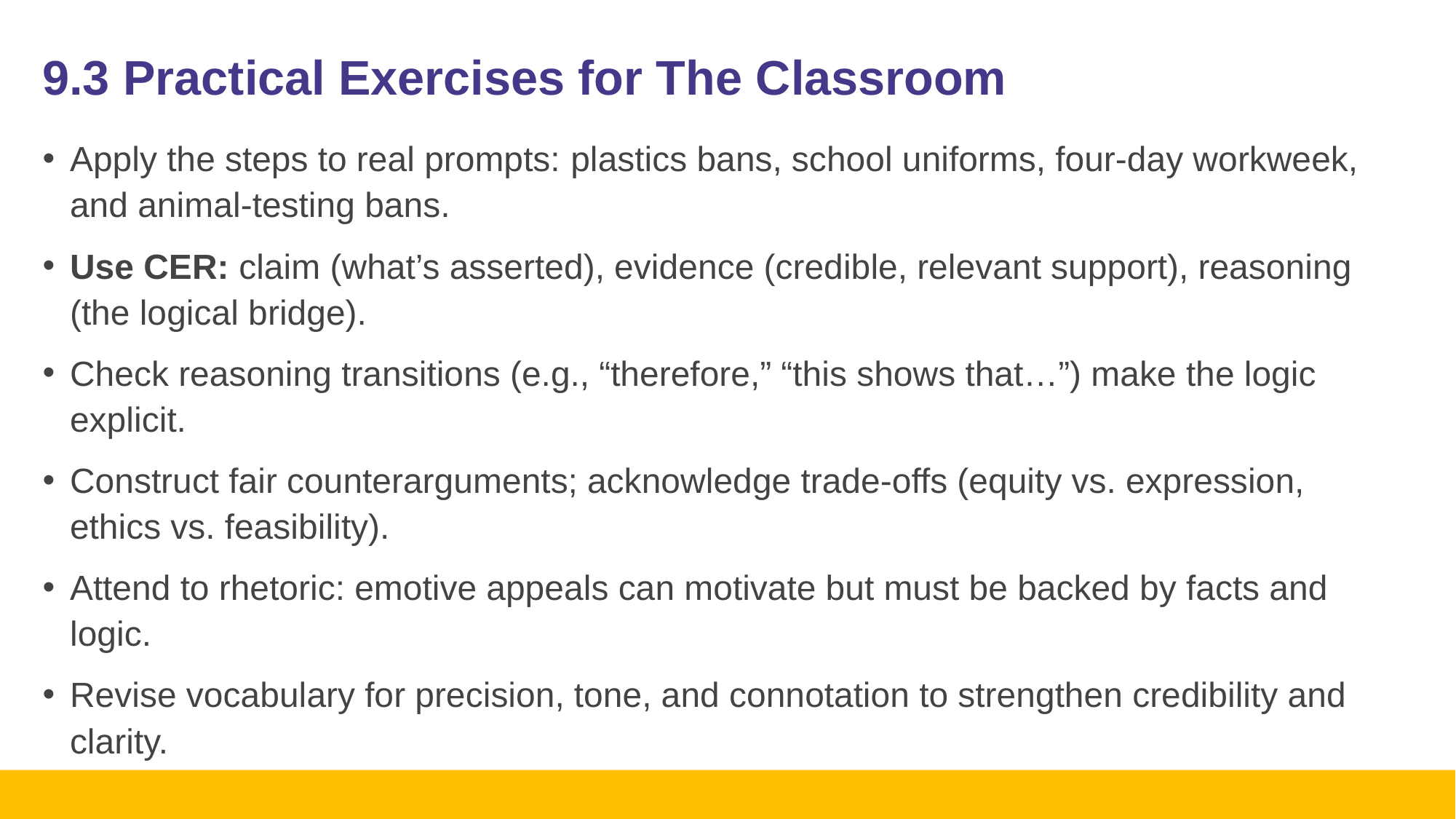

# 9.3 Practical Exercises for The Classroom
Apply the steps to real prompts: plastics bans, school uniforms, four‑day workweek, and animal‑testing bans.
Use CER: claim (what’s asserted), evidence (credible, relevant support), reasoning (the logical bridge).
Check reasoning transitions (e.g., “therefore,” “this shows that…”) make the logic explicit.
Construct fair counterarguments; acknowledge trade‑offs (equity vs. expression, ethics vs. feasibility).
Attend to rhetoric: emotive appeals can motivate but must be backed by facts and logic.
Revise vocabulary for precision, tone, and connotation to strengthen credibility and clarity.